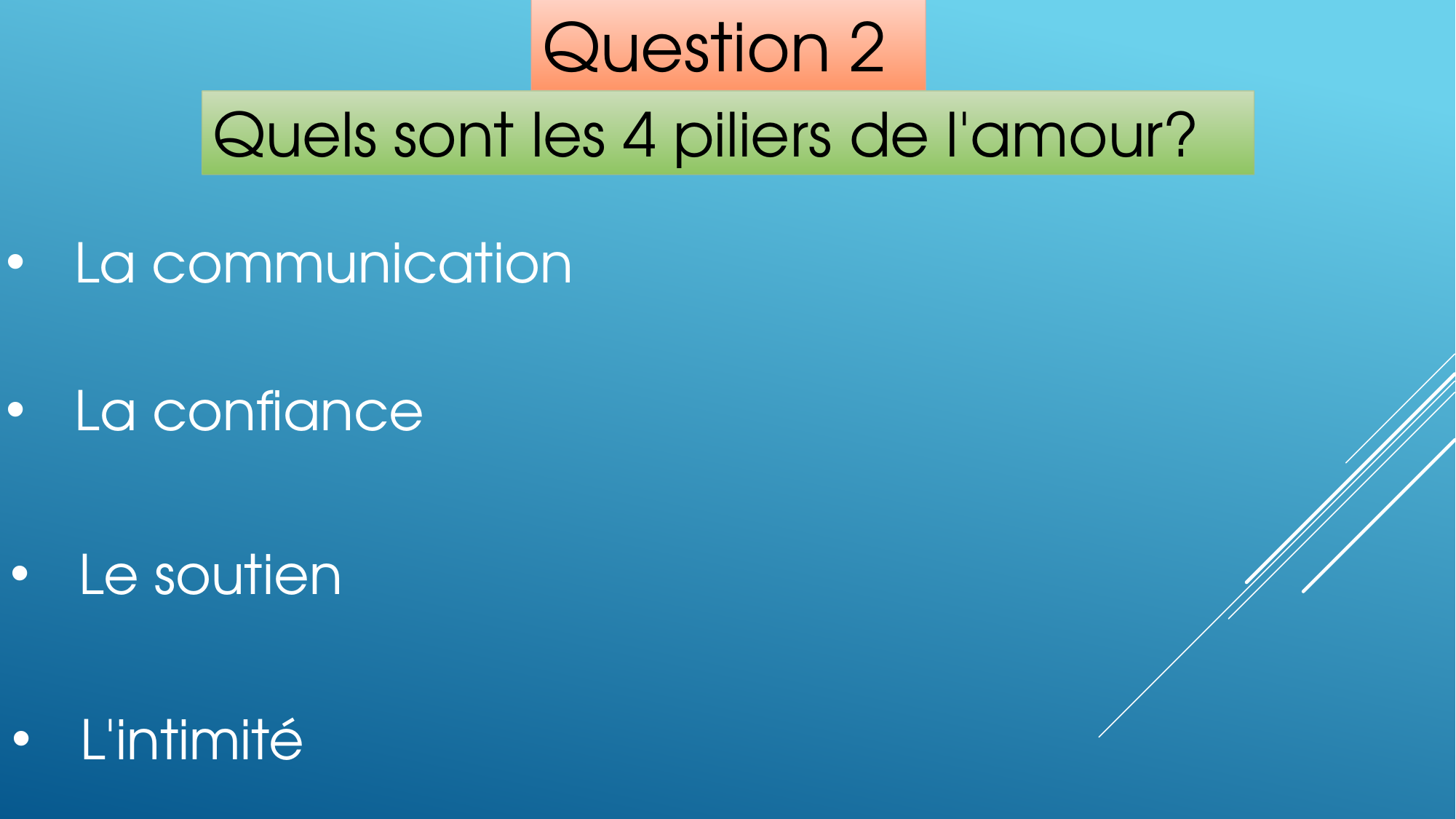

Question 2
Quels sont les 4 piliers de l'amour?
La communication
La confiance
Le soutien
L'intimité